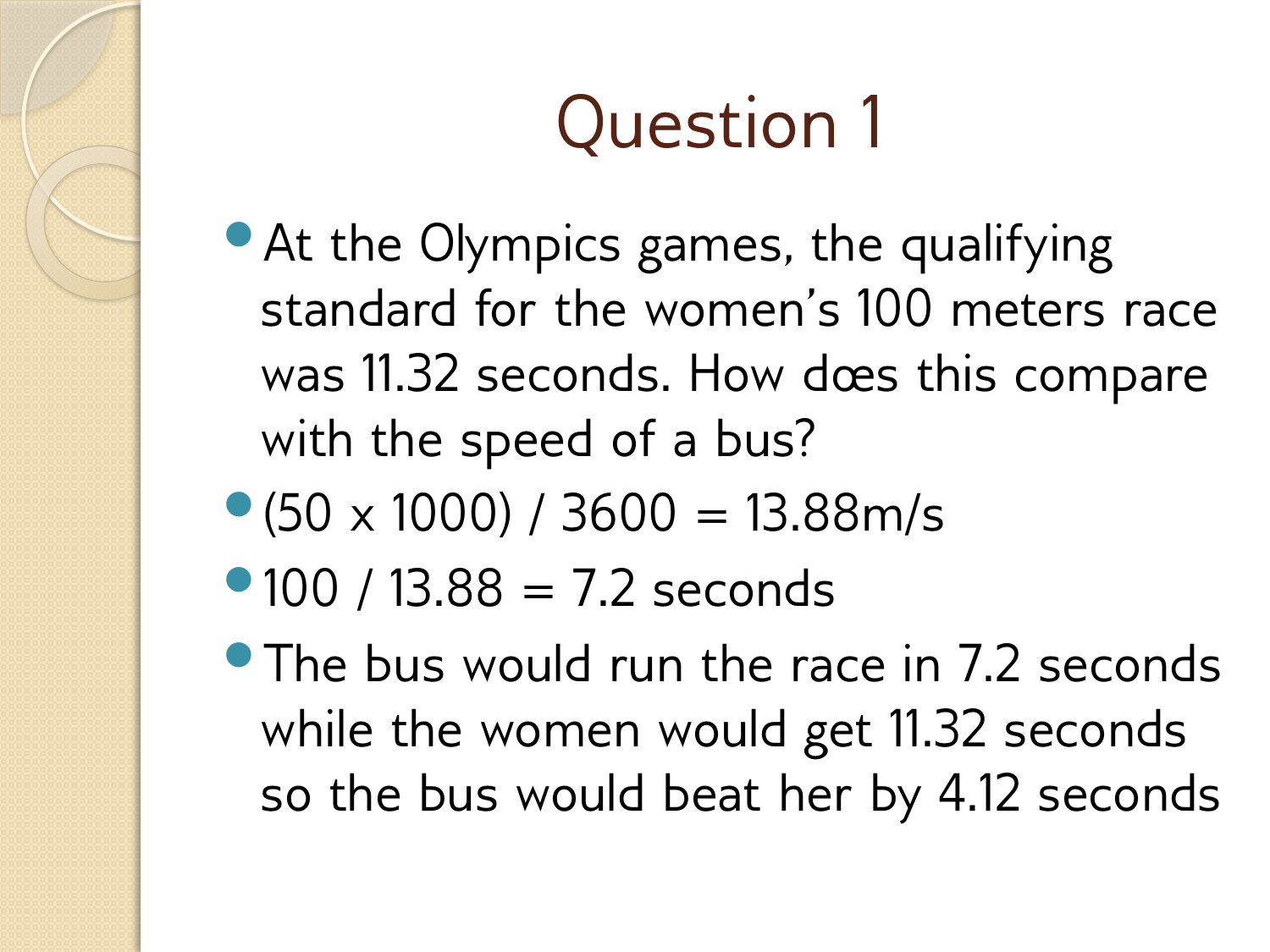

# Question 1
At the Olympics games, the qualifying standard for the women’s 100 meters race was 11.32 seconds. How does this compare with the speed of a bus?
(50 x 1000) / 3600 = 13.88m/s
100 / 13.88 = 7.2 seconds
The bus would run the race in 7.2 seconds while the women would get 11.32 seconds so the bus would beat her by 4.12 seconds